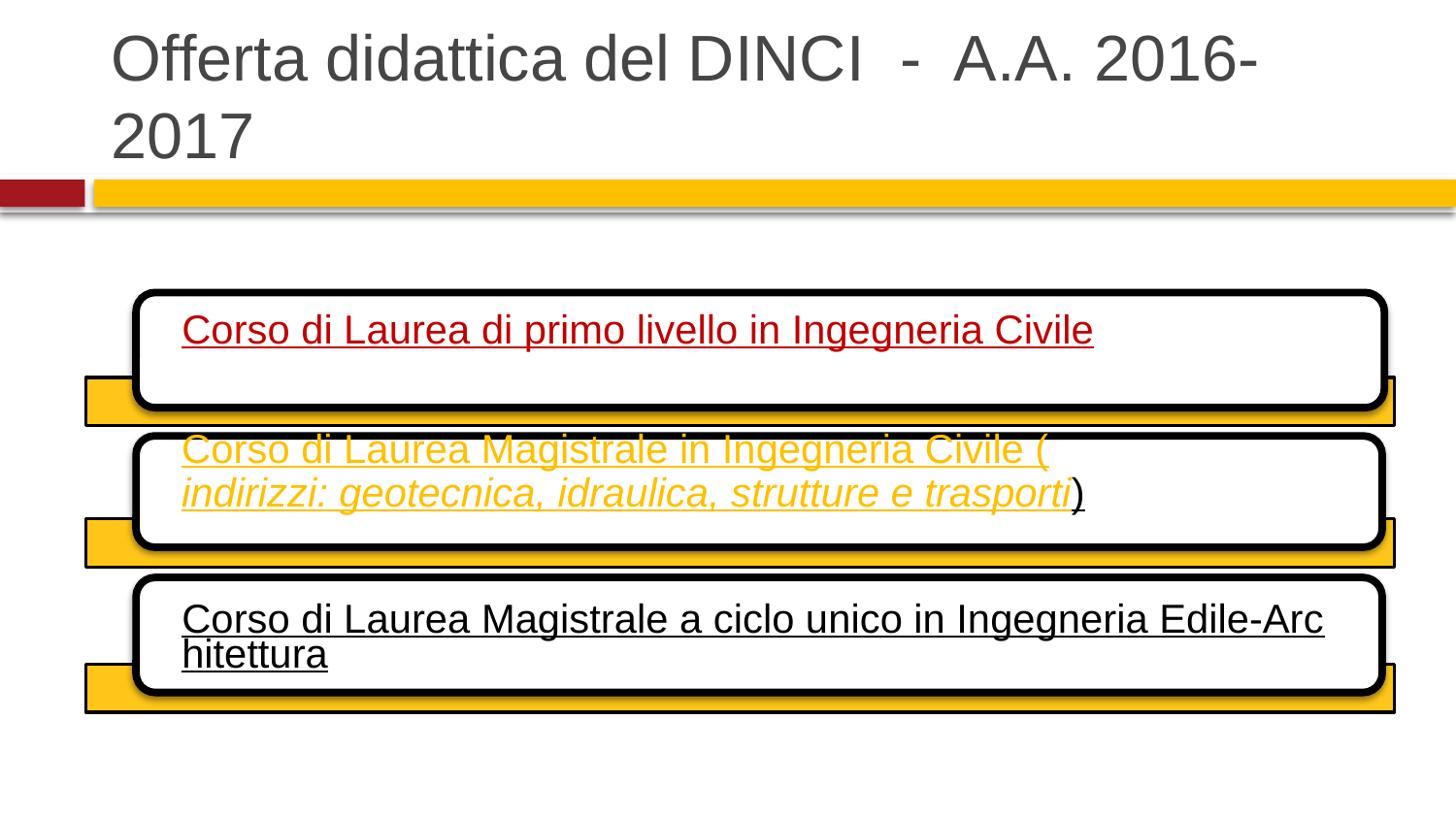

# Offerta didattica del DINCI  -  A.A. 2016-2017

Corso di Laurea di primo livello in Ingegneria Civile
Corso di Laurea Magistrale in Ingegneria Civile (indirizzi: geotecnica, idraulica, strutture e trasporti)
Corso di Laurea Magistrale a ciclo unico in Ingegneria Edile-Architettura